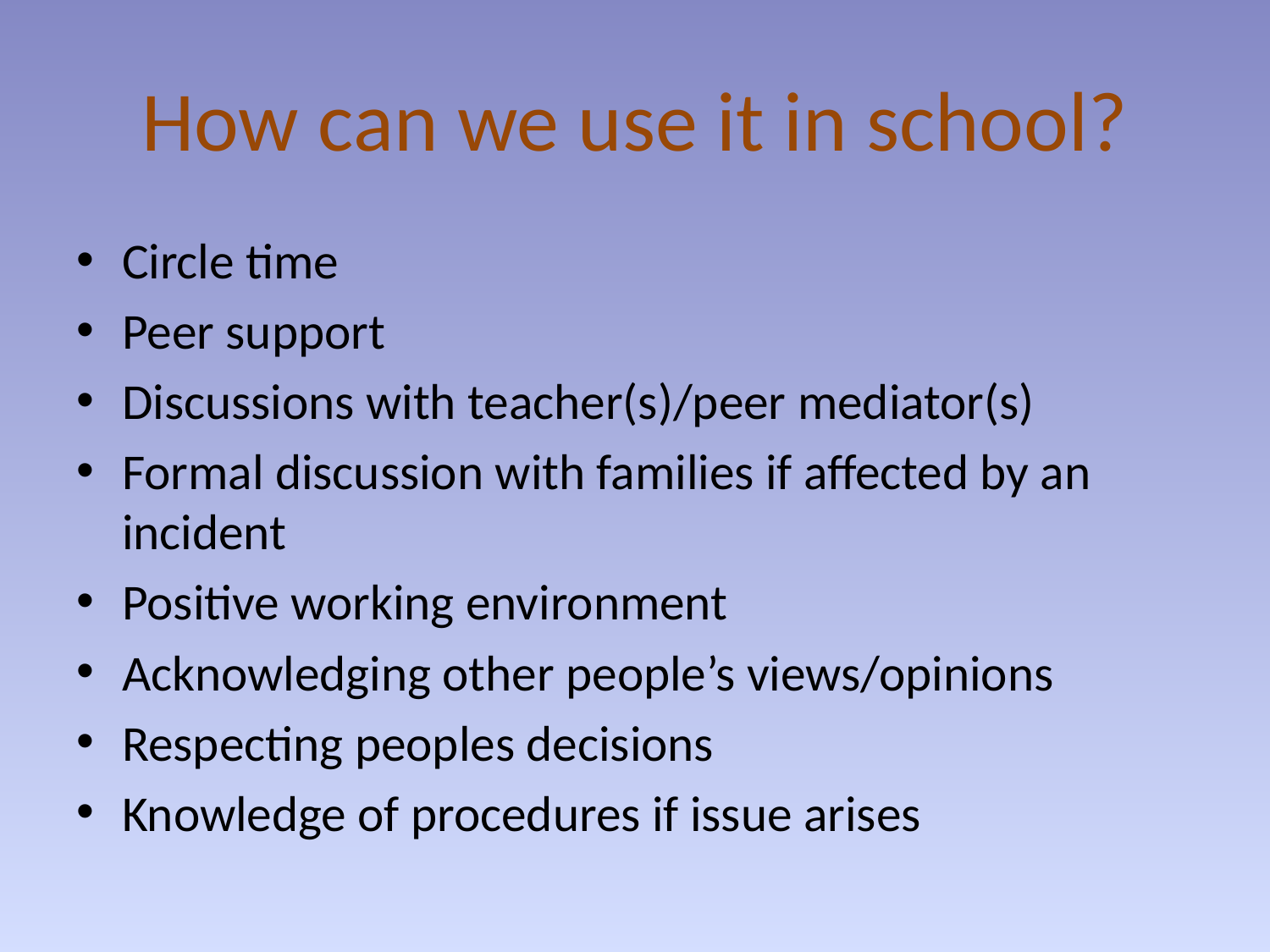

# How can we use it in school?
Circle time
Peer support
Discussions with teacher(s)/peer mediator(s)
Formal discussion with families if affected by an incident
Positive working environment
Acknowledging other people’s views/opinions
Respecting peoples decisions
Knowledge of procedures if issue arises